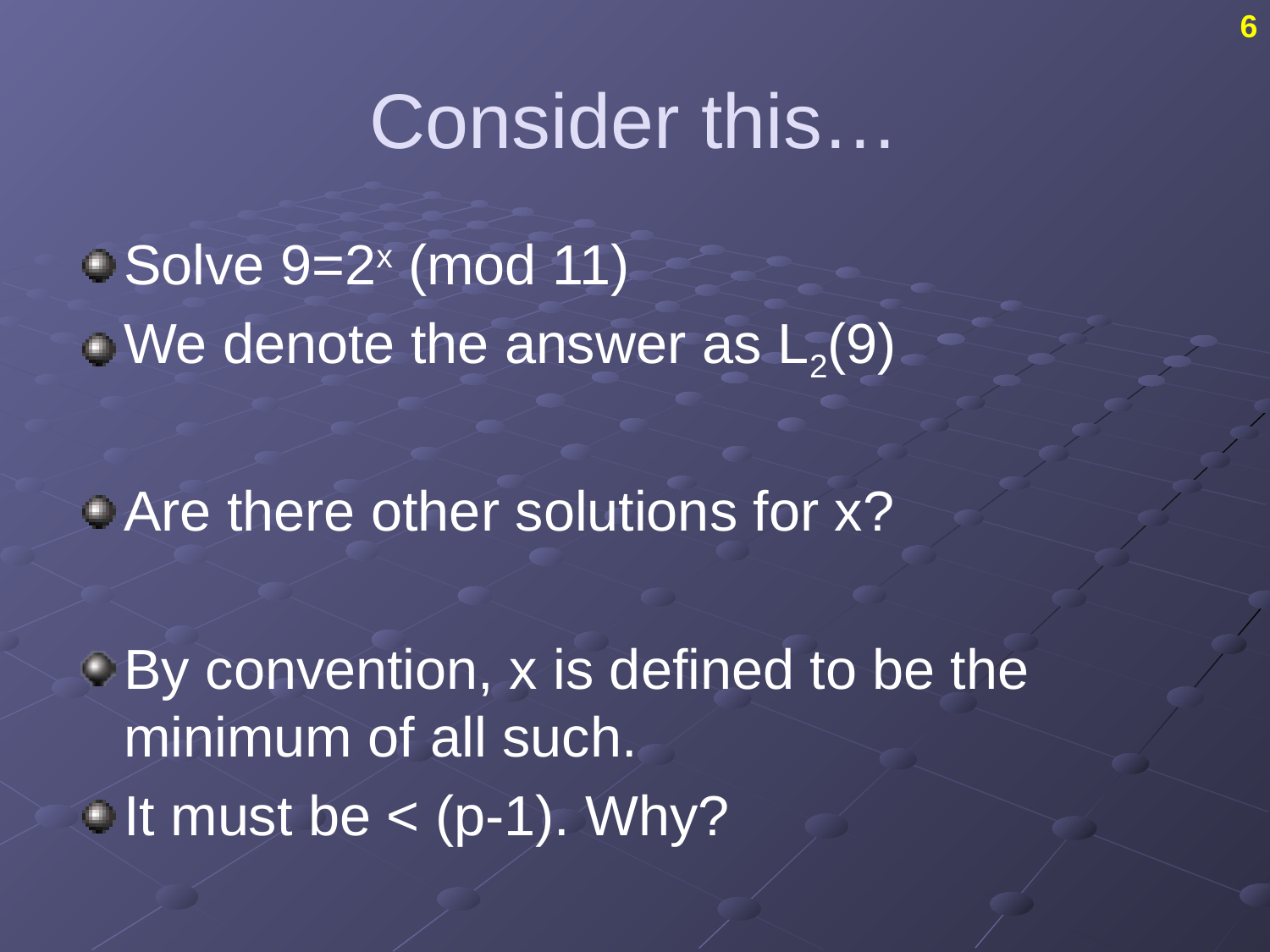

6
# Consider this…
Solve 9=2x (mod 11)
We denote the answer as L2(9)

Are there other solutions for x?

By convention, x is defined to be the minimum of all such.
It must be < (p-1). Why?